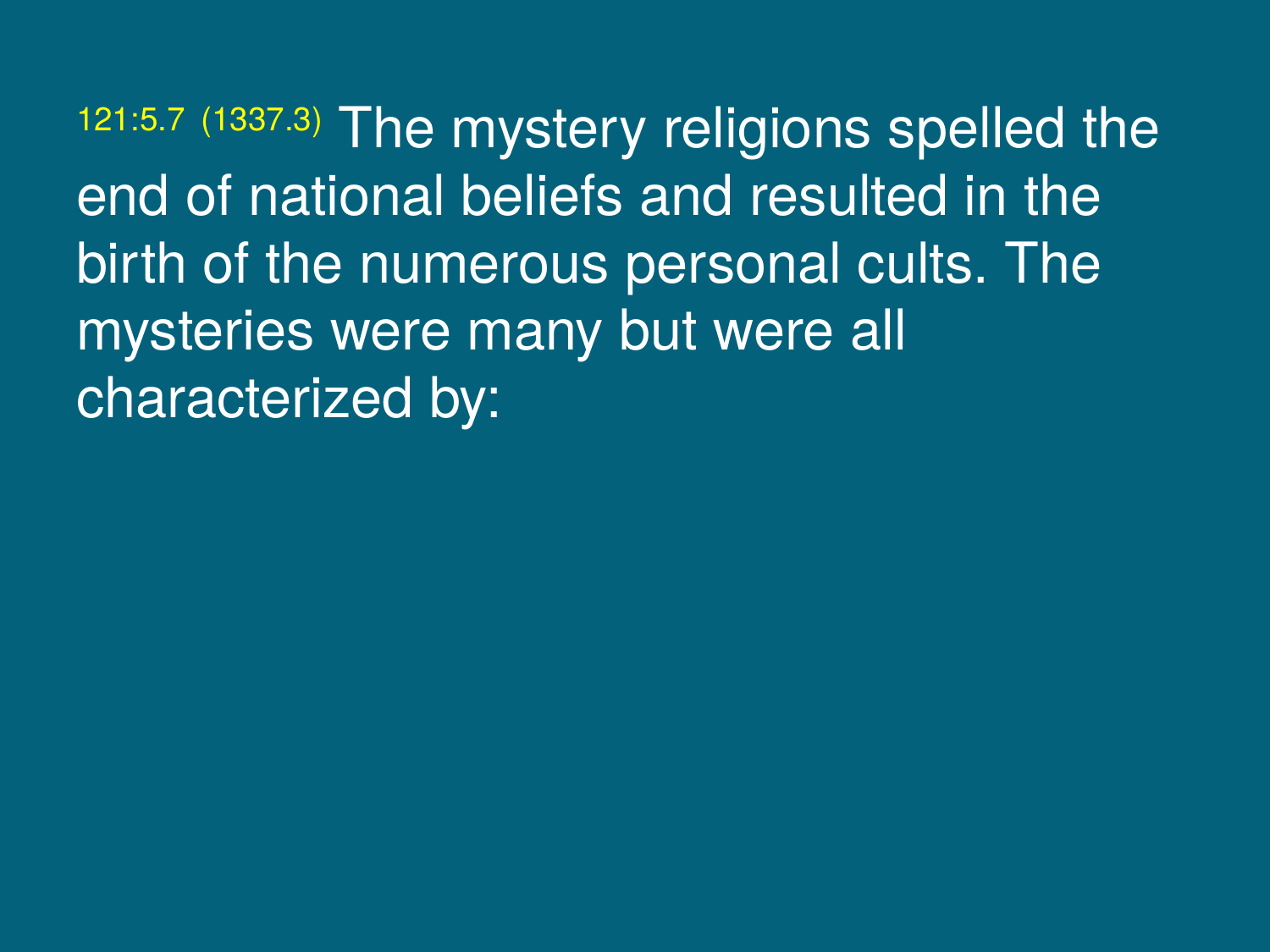

121:5.7 (1337.3) The mystery religions spelled the end of national beliefs and resulted in the birth of the numerous personal cults. The mysteries were many but were all characterized by: